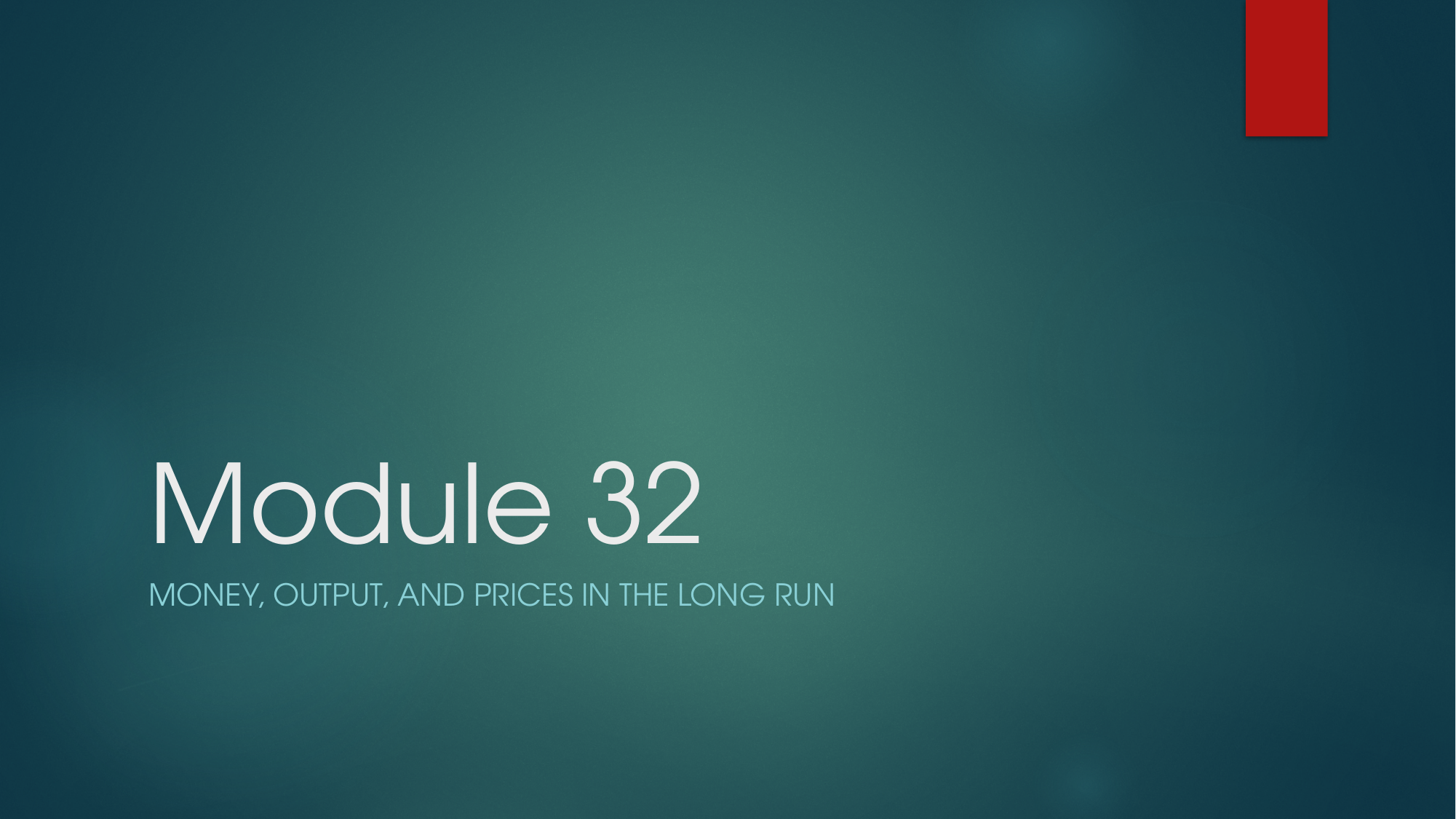

# Module 32
Money, Output, and Prices in the Long Run